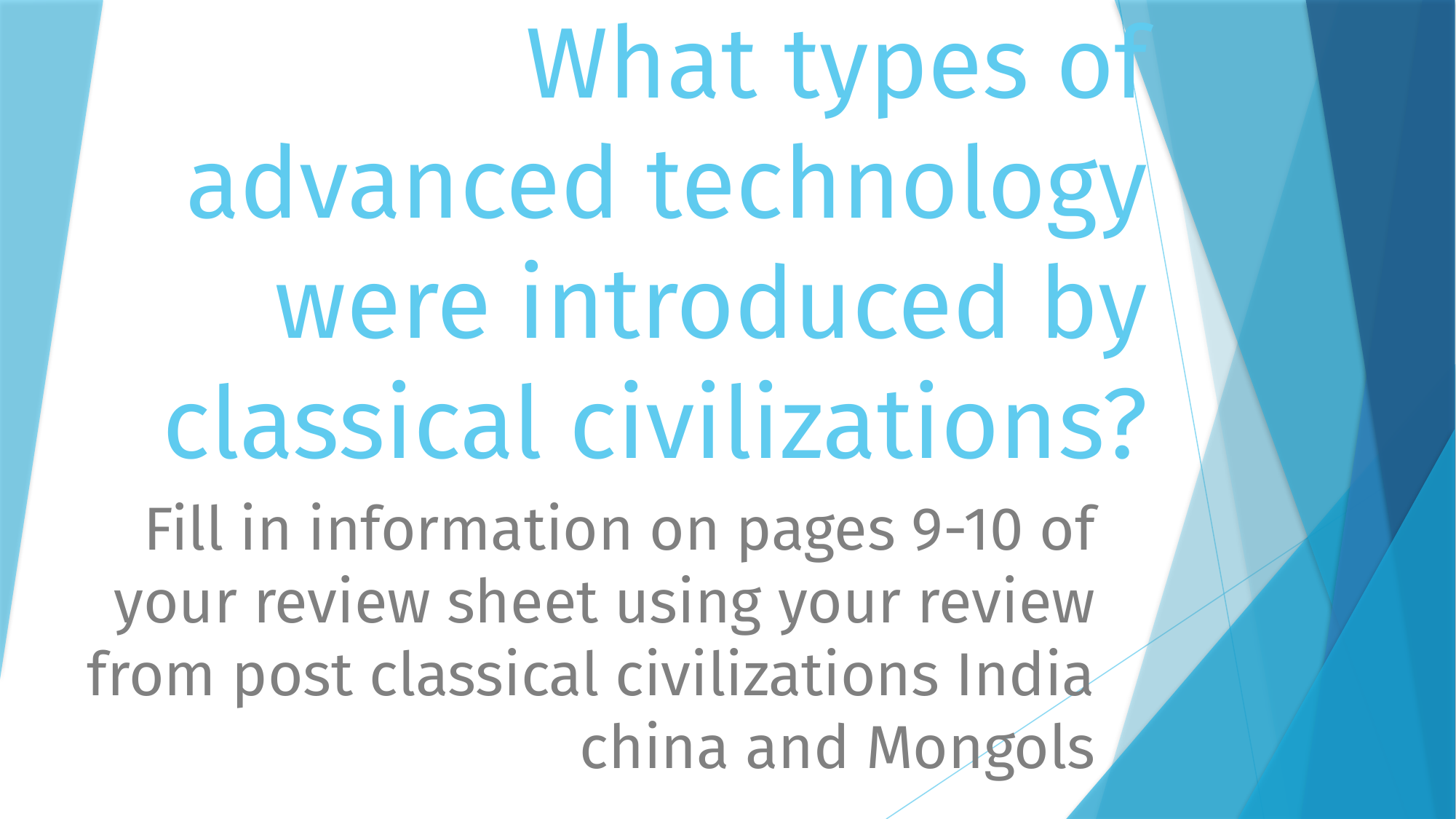

# What types of advanced technology were introduced by classical civilizations?
Fill in information on pages 9-10 of your review sheet using your review from post classical civilizations India china and Mongols